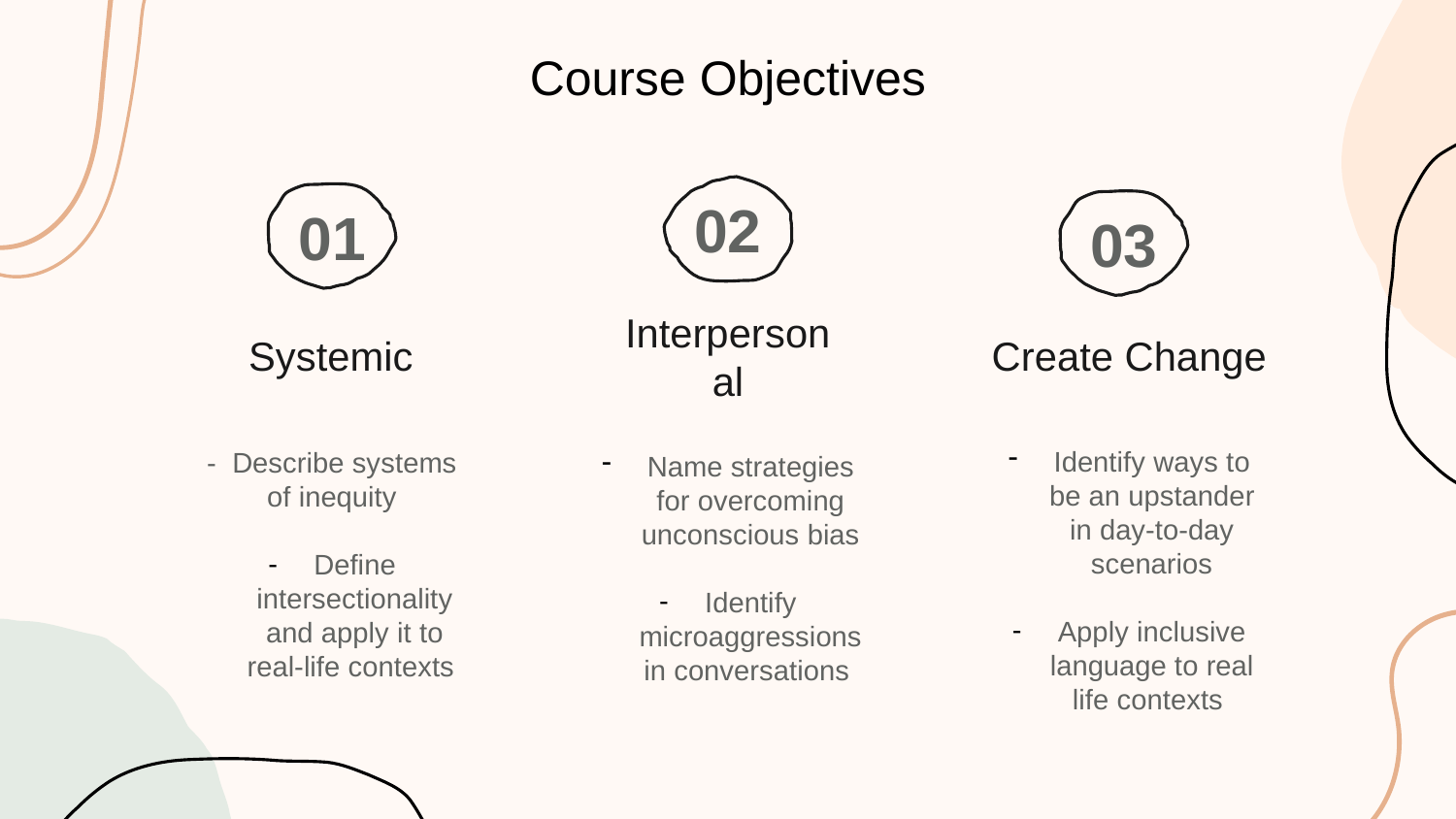

Course Objectives

02

01

03
Systemic
Create Change
Interpersonal
-  Describe systems of inequity

Define intersectionality and apply it to real-life contexts
Name strategies for overcoming unconscious bias

Identify microaggressions in conversations
Identify ways to be an upstander in day-to-day scenarios

Apply inclusive language to real life contexts